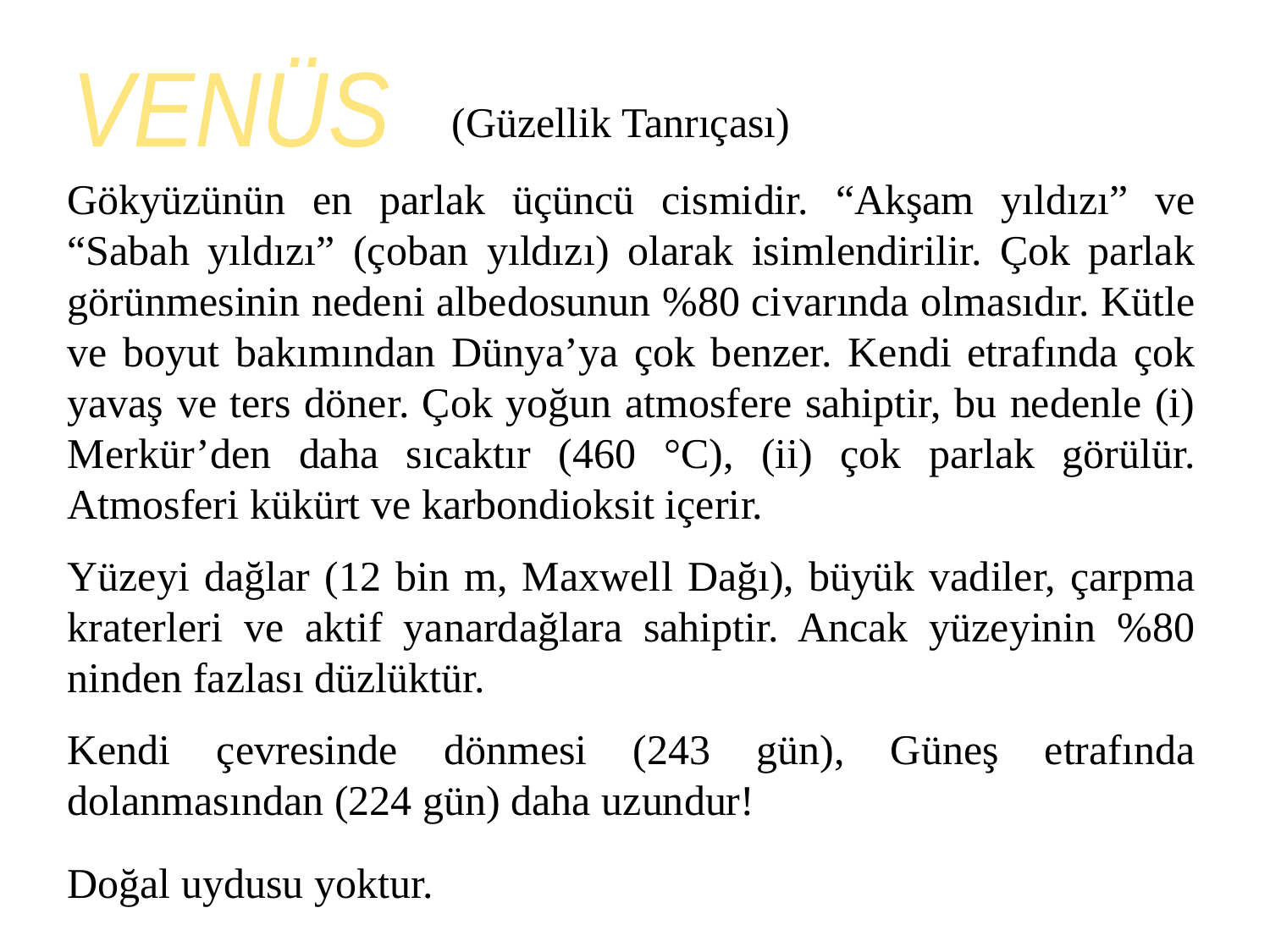

VENÜS
(Güzellik Tanrıçası)
Gökyüzünün en parlak üçüncü cismidir. “Akşam yıldızı” ve “Sabah yıldızı” (çoban yıldızı) olarak isimlendirilir. Çok parlak görünmesinin nedeni albedosunun %80 civarında olmasıdır. Kütle ve boyut bakımından Dünya’ya çok benzer. Kendi etrafında çok yavaş ve ters döner. Çok yoğun atmosfere sahiptir, bu nedenle (i) Merkür’den daha sıcaktır (460 °C), (ii) çok parlak görülür. Atmosferi kükürt ve karbondioksit içerir.
Yüzeyi dağlar (12 bin m, Maxwell Dağı), büyük vadiler, çarpma kraterleri ve aktif yanardağlara sahiptir. Ancak yüzeyinin %80 ninden fazlası düzlüktür.
Kendi çevresinde dönmesi (243 gün), Güneş etrafında dolanmasından (224 gün) daha uzundur!
Doğal uydusu yoktur.